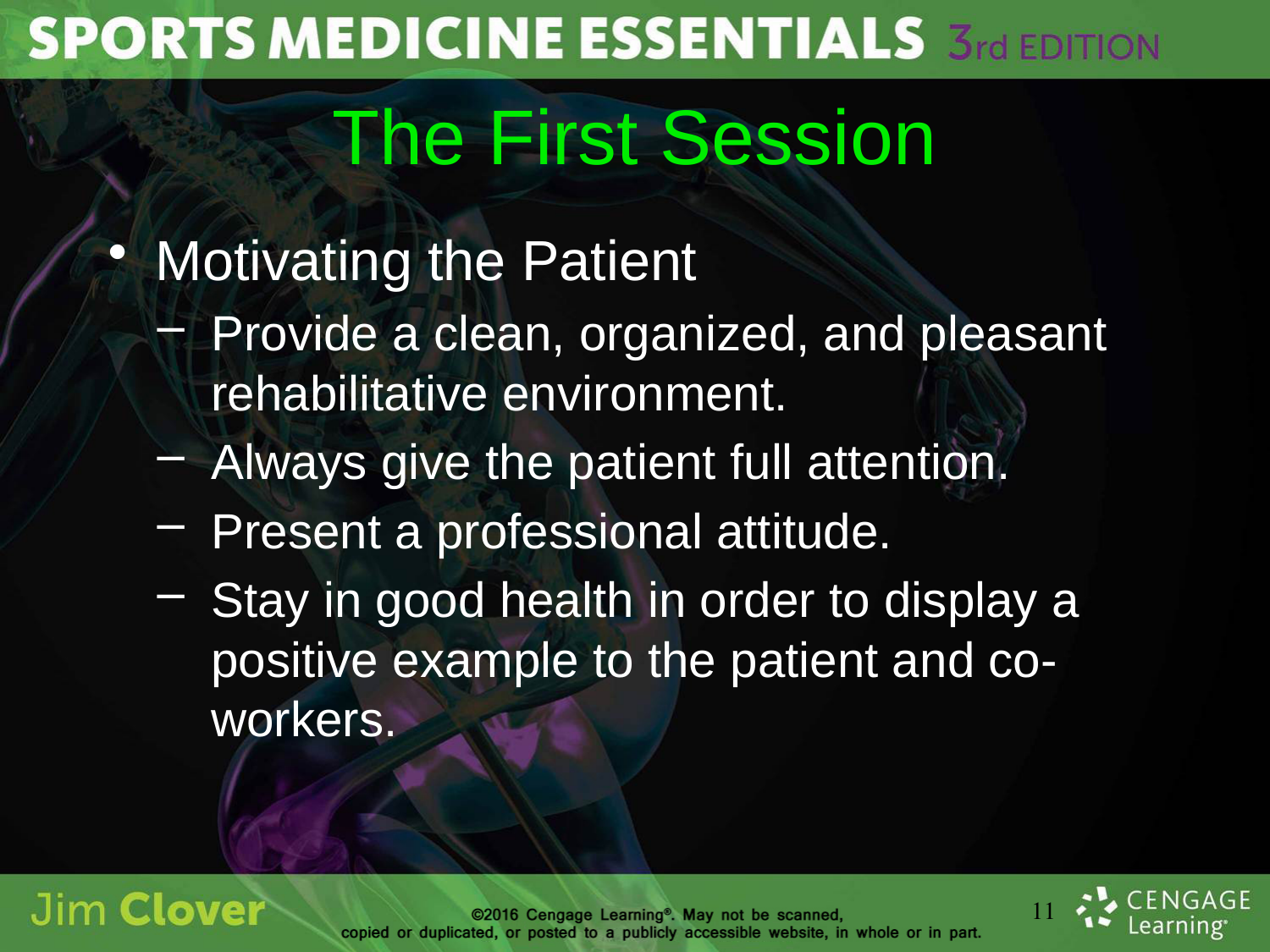

# The First Session
Motivating the Patient
Provide a clean, organized, and pleasant rehabilitative environment.
Always give the patient full attention.
Present a professional attitude.
Stay in good health in order to display a positive example to the patient and co-workers.
11